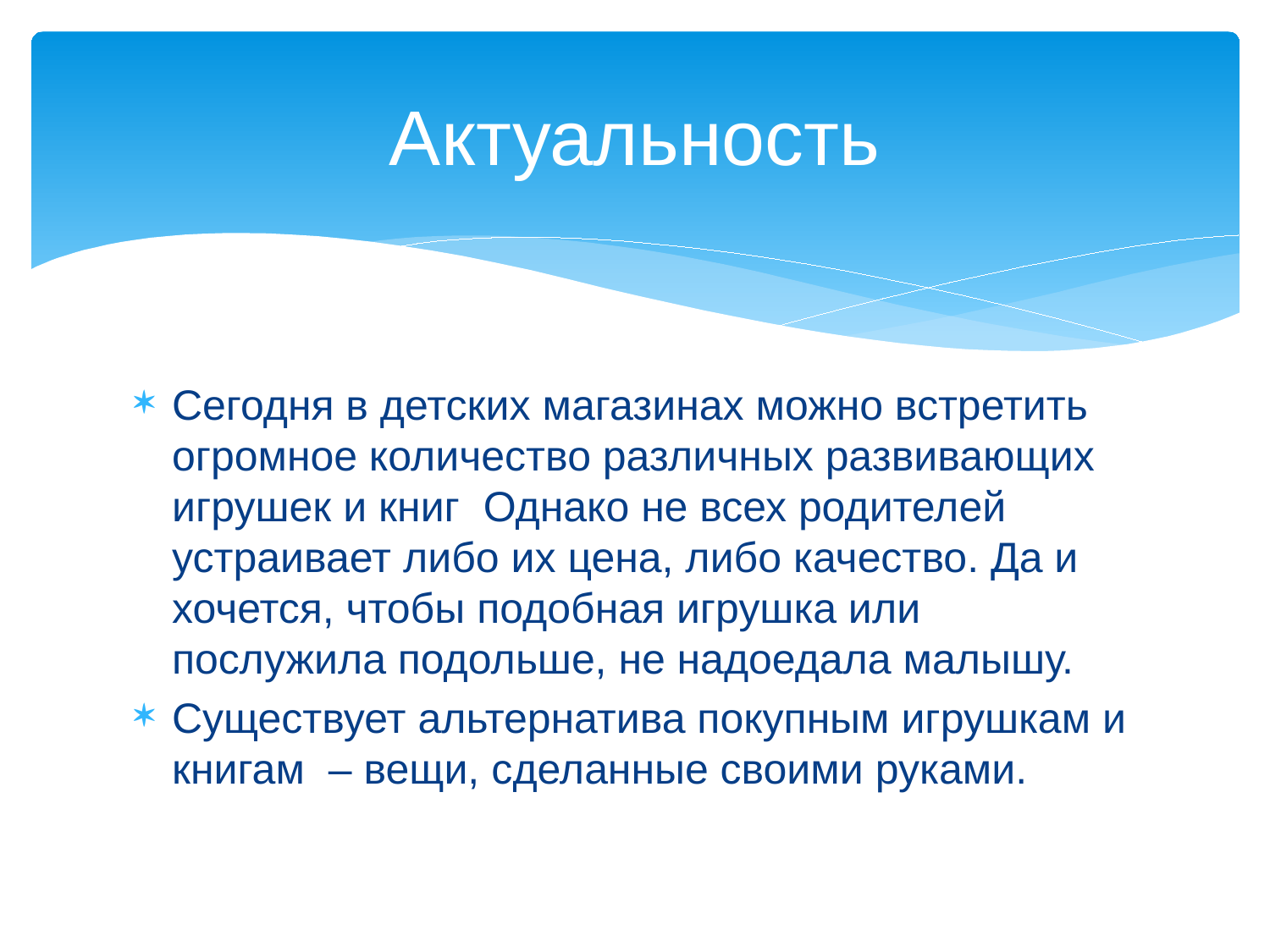

# Актуальность
Сегодня в детских магазинах можно встретить огромное количество различных развивающих игрушек и книг  Однако не всех родителей устраивает либо их цена, либо качество. Да и хочется, чтобы подобная игрушка или  послужила подольше, не надоедала малышу.
Существует альтернатива покупным игрушкам и книгам  – вещи, сделанные своими руками.